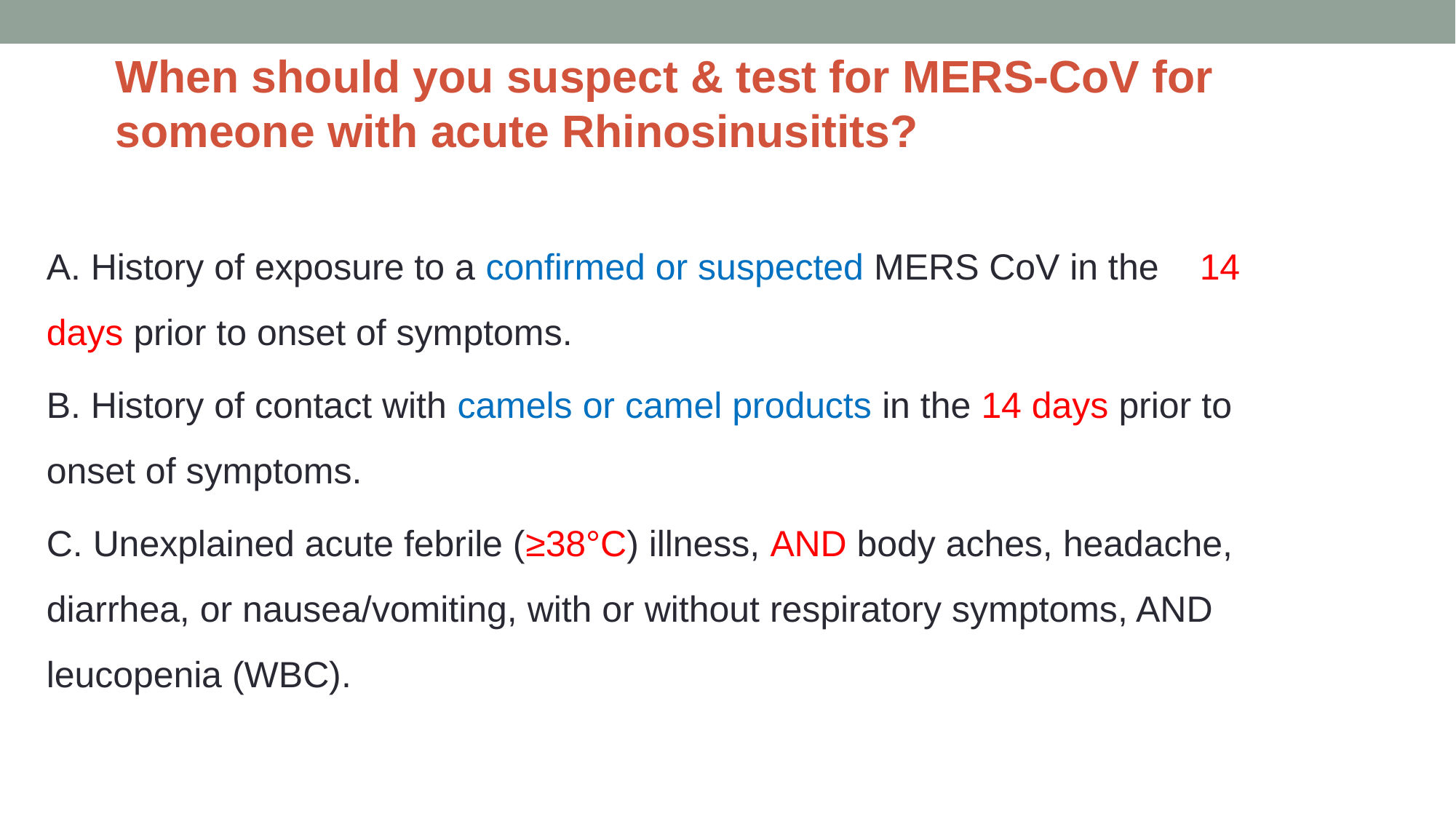

# When should you suspect & test for MERS-CoV for someone with acute Rhinosinusitits?
A. History of exposure to a confirmed or suspected MERS CoV in the    14 days prior to onset of symptoms.
B. History of contact with camels or camel products in the 14 days prior to onset of symptoms.
C. Unexplained acute febrile (≥38°C) illness, AND body aches, headache, diarrhea, or nausea/vomiting, with or without respiratory symptoms, AND leucopenia (WBC).